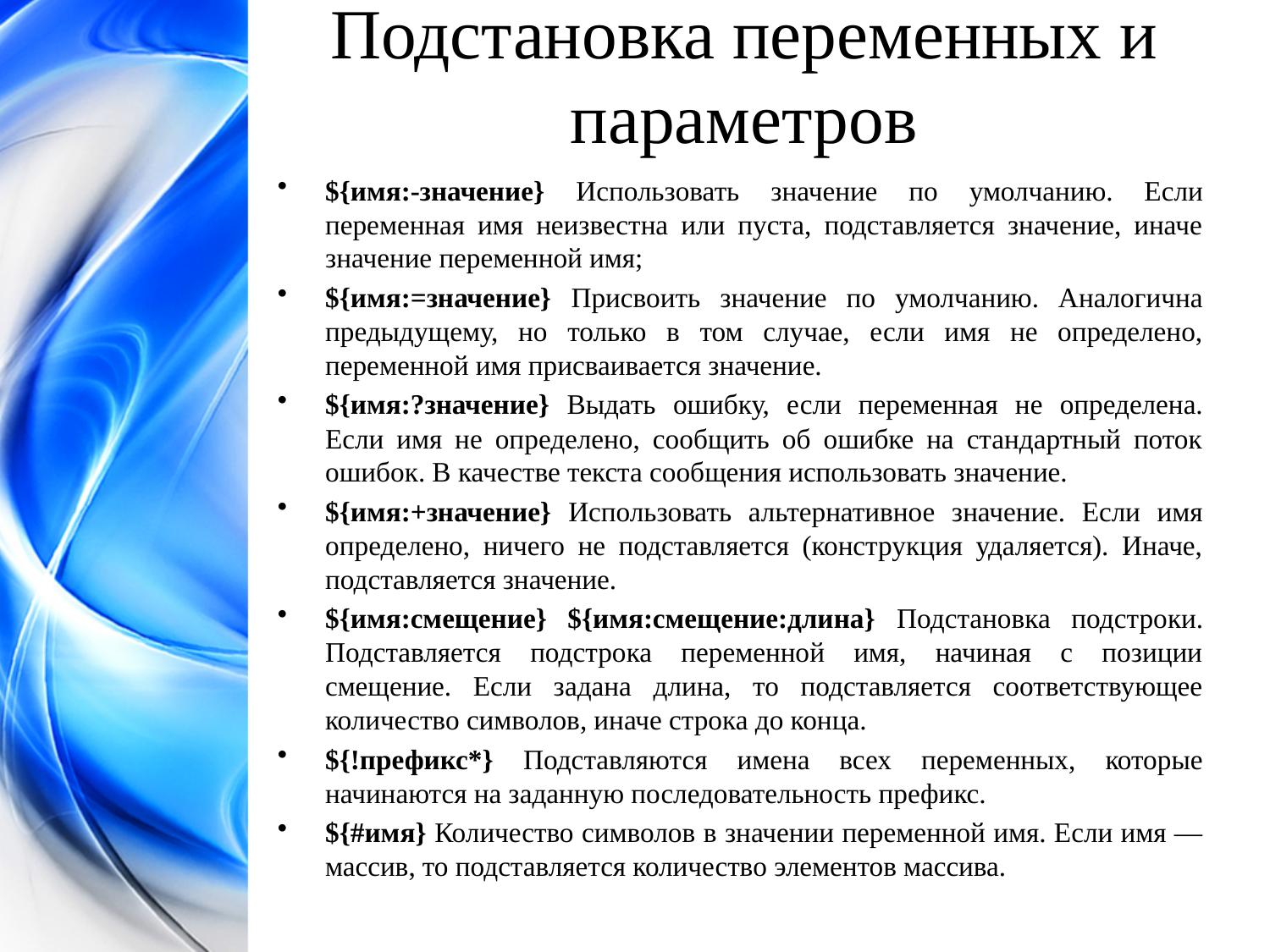

Подстановка переменных и параметров
${имя:-значение} Использовать значение по умолчанию. Если переменная имя неизвестна или пуста, подставляется значение, иначе значение переменной имя;
${имя:=значение} Присвоить значение по умолчанию. Аналогична предыдущему, но только в том случае, если имя не определено, переменной имя присваивается значение.
${имя:?значение} Выдать ошибку, если переменная не определена. Если имя не определено, сообщить об ошибке на стандартный поток ошибок. В качестве текста сообщения использовать значение.
${имя:+значение} Использовать альтернативное значение. Если имя определено, ничего не подставляется (конструкция удаляется). Иначе, подставляется значение.
${имя:смещение} ${имя:смещение:длина} Подстановка подстроки. Подставляется подстрока переменной имя, начиная с позиции смещение. Если задана длина, то подставляется соответствующее количество символов, иначе строка до конца.
${!префикс*} Подставляются имена всех переменных, которые начинаются на заданную последовательность префикс.
${#имя} Количество символов в значении переменной имя. Если имя — массив, то подставляется количество элементов массива.